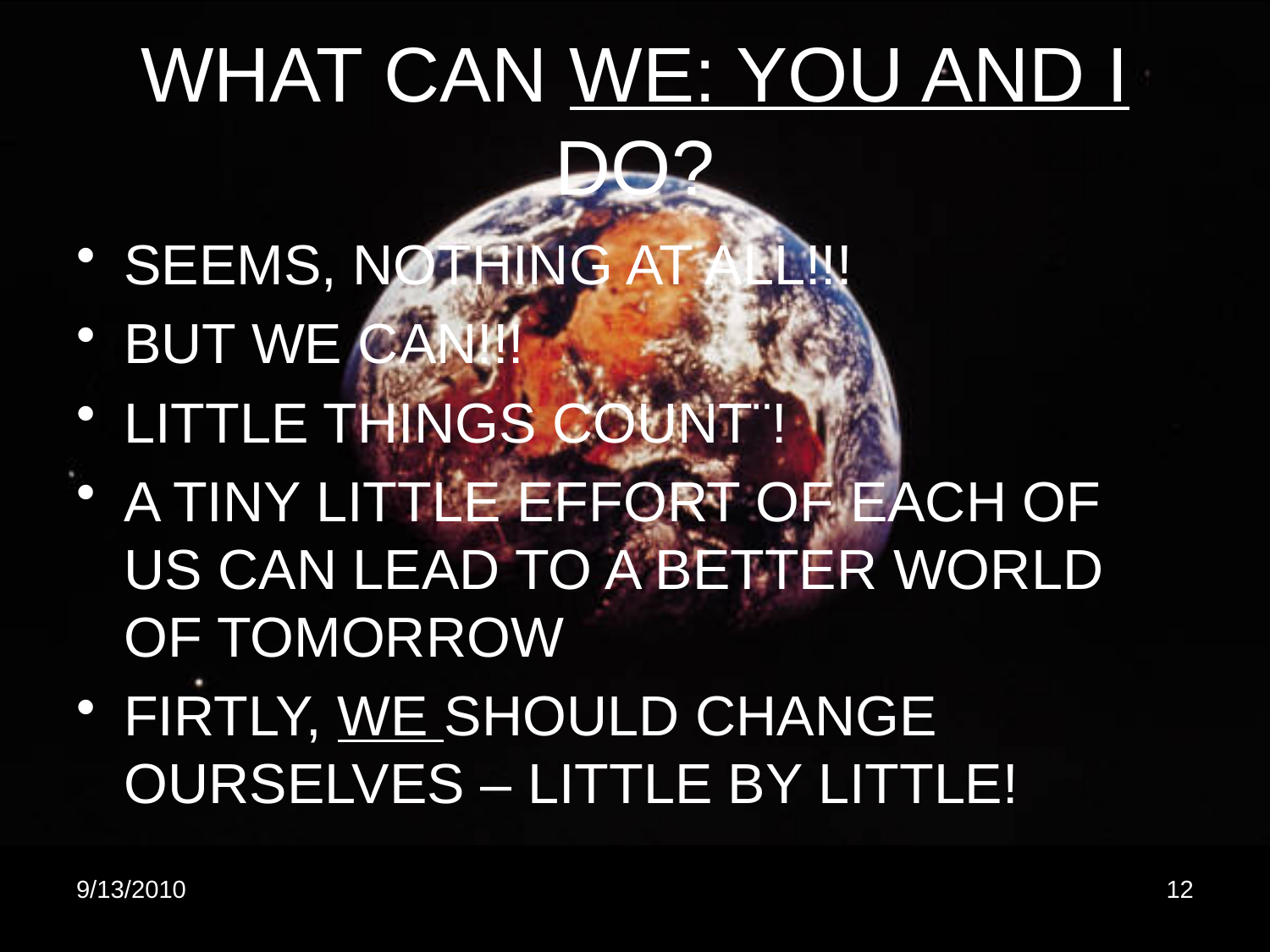

# WHAT CAN WE: YOU AND I DO?
SEEMS, NOTHING AT ALL!!!
BUT WE CAN!!!
LITTLE THINGS COUNT¨!
A TINY LITTLE EFFORT OF EACH OF US CAN LEAD TO A BETTER WORLD OF TOMORROW
FIRTLY, WE SHOULD CHANGE OURSELVES – LITTLE BY LITTLE!
9/13/2010
12